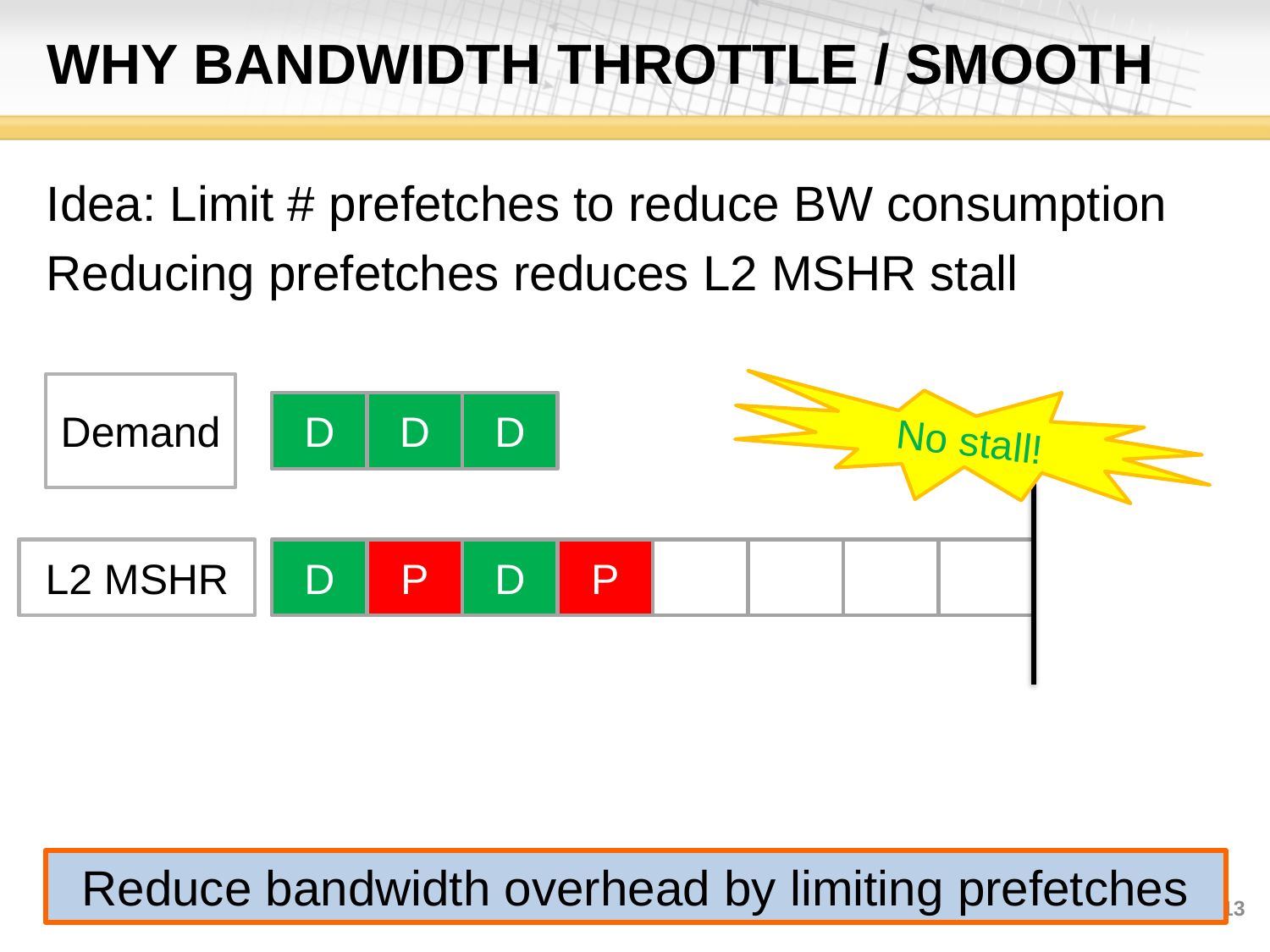

# WHY Bandwidth Throttle / Smooth
Idea: Limit # prefetches to reduce BW consumption
Reducing prefetches reduces L2 MSHR stall

Demand
D
D
L2 MSHR
D
P
D
P
R
P
P
P
No stall!
D
Reduce bandwidth overhead by limiting prefetches
13